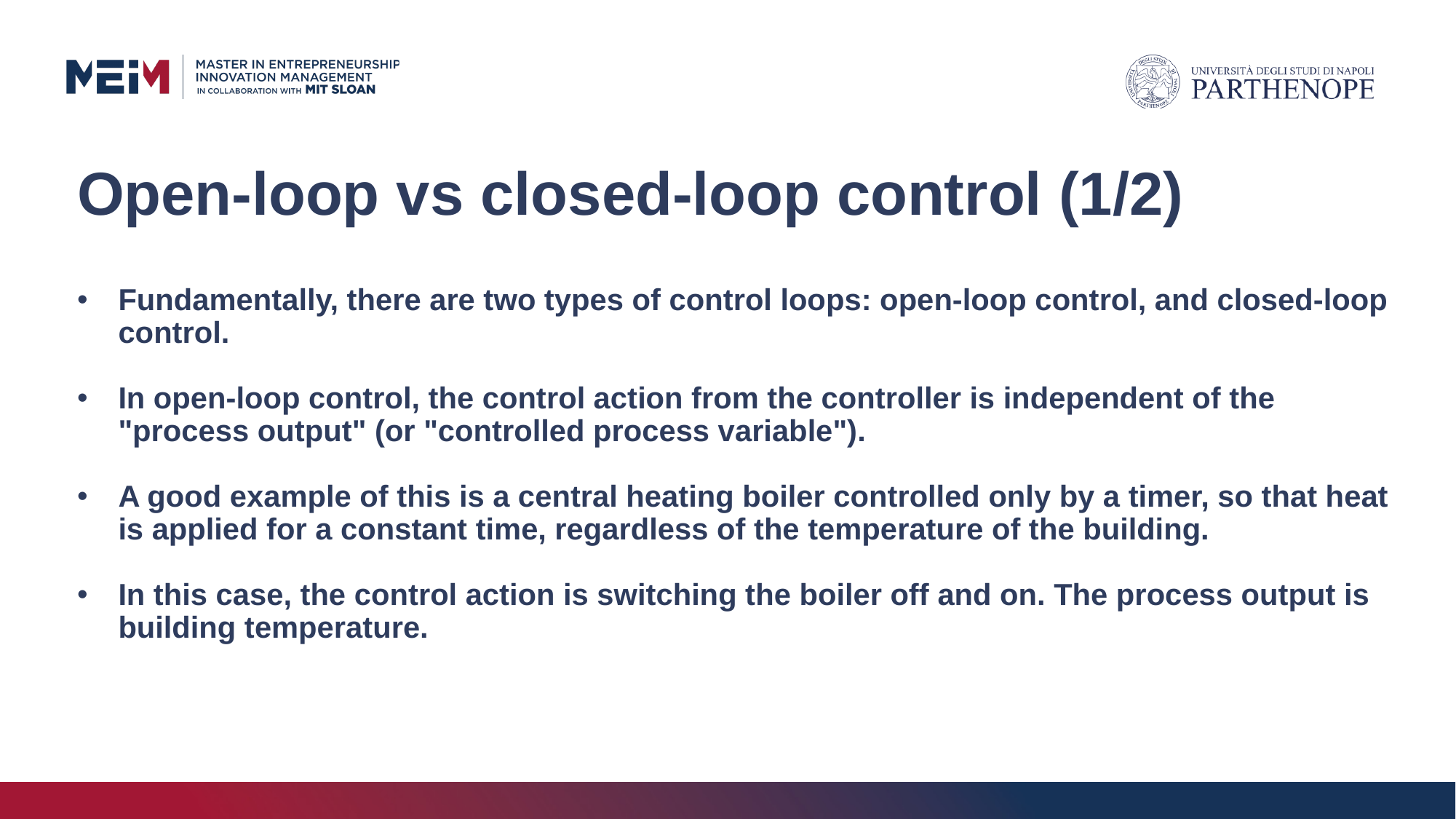

# Open-loop vs closed-loop control (1/2)
Fundamentally, there are two types of control loops: open-loop control, and closed-loop control.

In open-loop control, the control action from the controller is independent of the "process output" (or "controlled process variable").

A good example of this is a central heating boiler controlled only by a timer, so that heat is applied for a constant time, regardless of the temperature of the building.

In this case, the control action is switching the boiler off and on. The process output is building temperature.